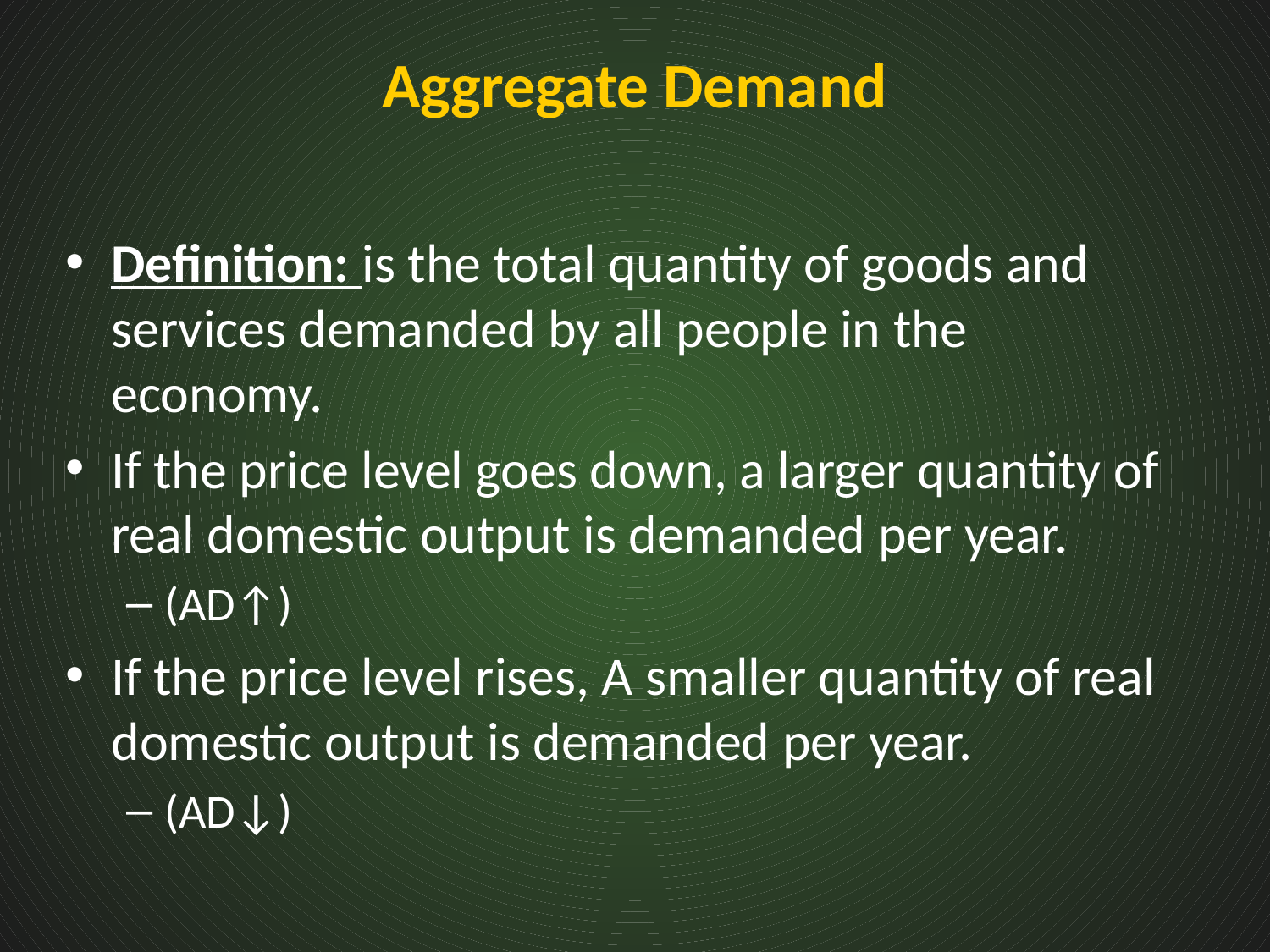

# Aggregate Demand
Definition: is the total quantity of goods and services demanded by all people in the economy.
If the price level goes down, a larger quantity of real domestic output is demanded per year.
(AD↑)
If the price level rises, A smaller quantity of real domestic output is demanded per year.
(AD↓)